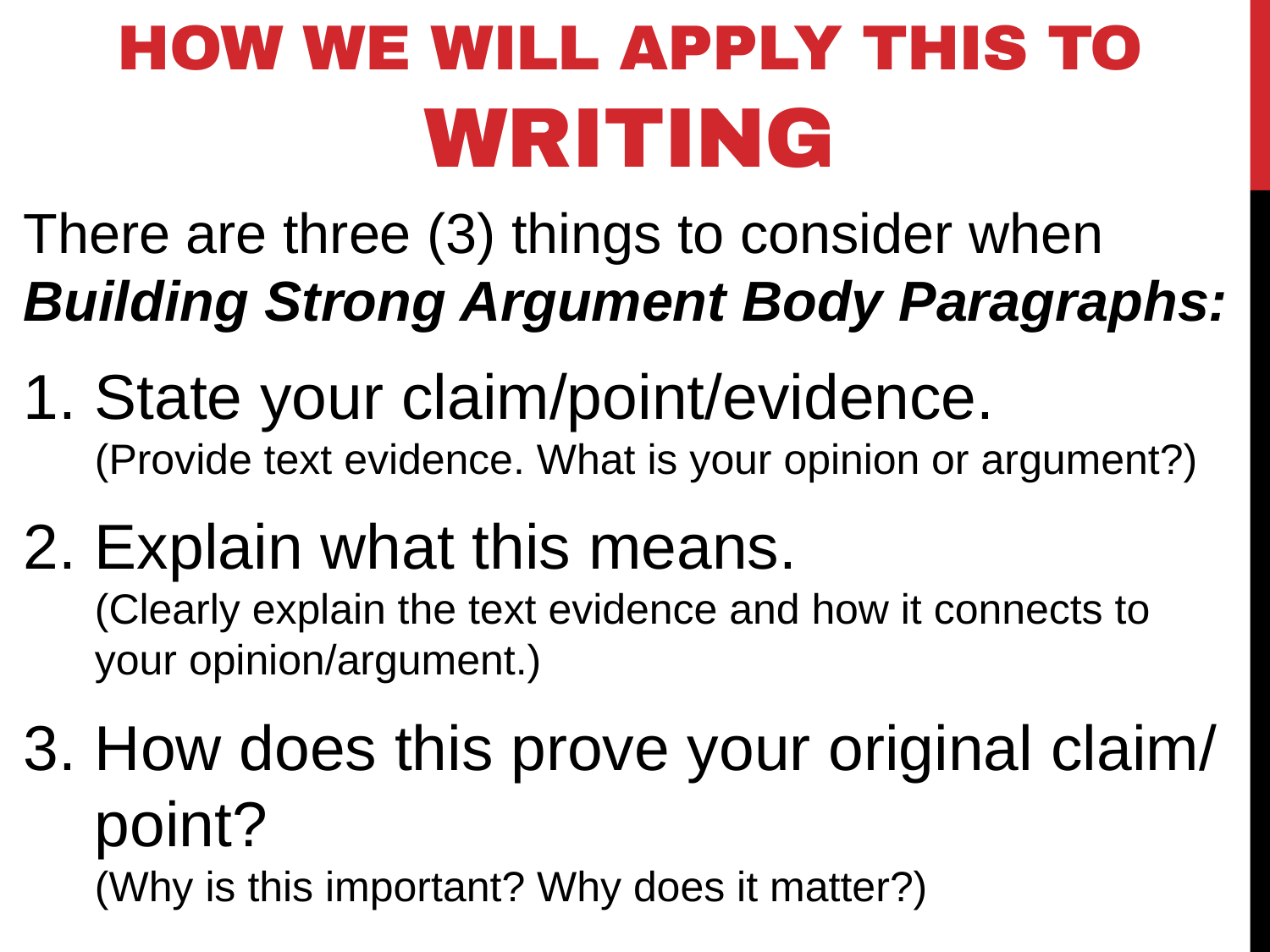

# How we will apply this to writing
There are three (3) things to consider when Building Strong Argument Body Paragraphs:
State your claim/point/evidence.
(Provide text evidence. What is your opinion or argument?)
Explain what this means.
(Clearly explain the text evidence and how it connects to your opinion/argument.)
How does this prove your original claim/ point?
(Why is this important? Why does it matter?)